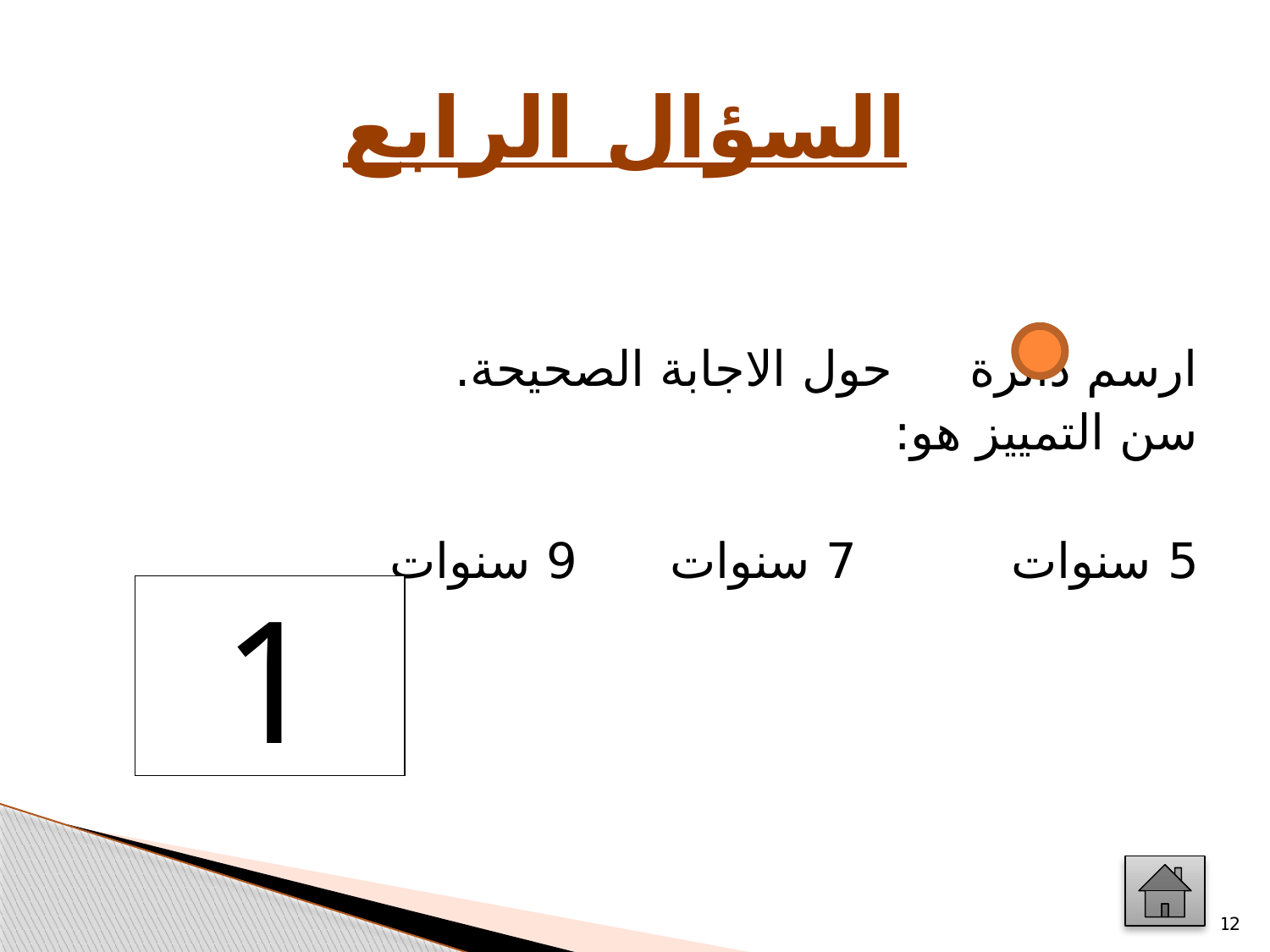

السؤال الرابع

ارسم دائرة     حول الاجابة الصحيحة.
سن التمييز هو:

5 سنوات          7 سنوات      9 سنوات

20
19
18
17
16
15
14
13
12
11
10
9
8
7
6
5
4
3
2
1

12